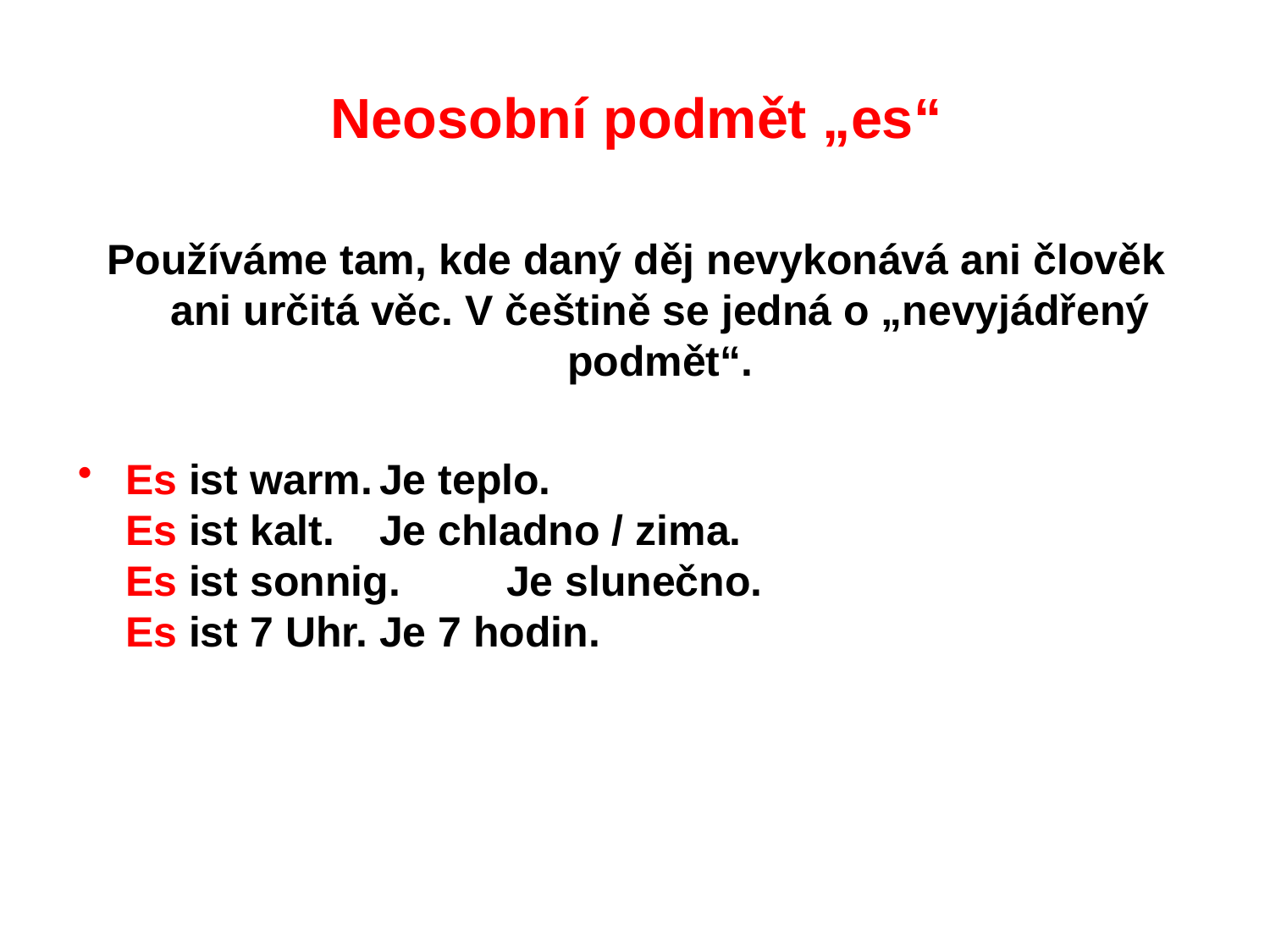

# Neosobní podmět „es“
Používáme tam, kde daný děj nevykonává ani člověk ani určitá věc. V češtině se jedná o „nevyjádřený podmět“.

Es ist warm.	Je teplo.
Es ist kalt.	Je chladno / zima.
Es ist sonnig.	Je slunečno.
Es ist 7 Uhr.	Je 7 hodin.